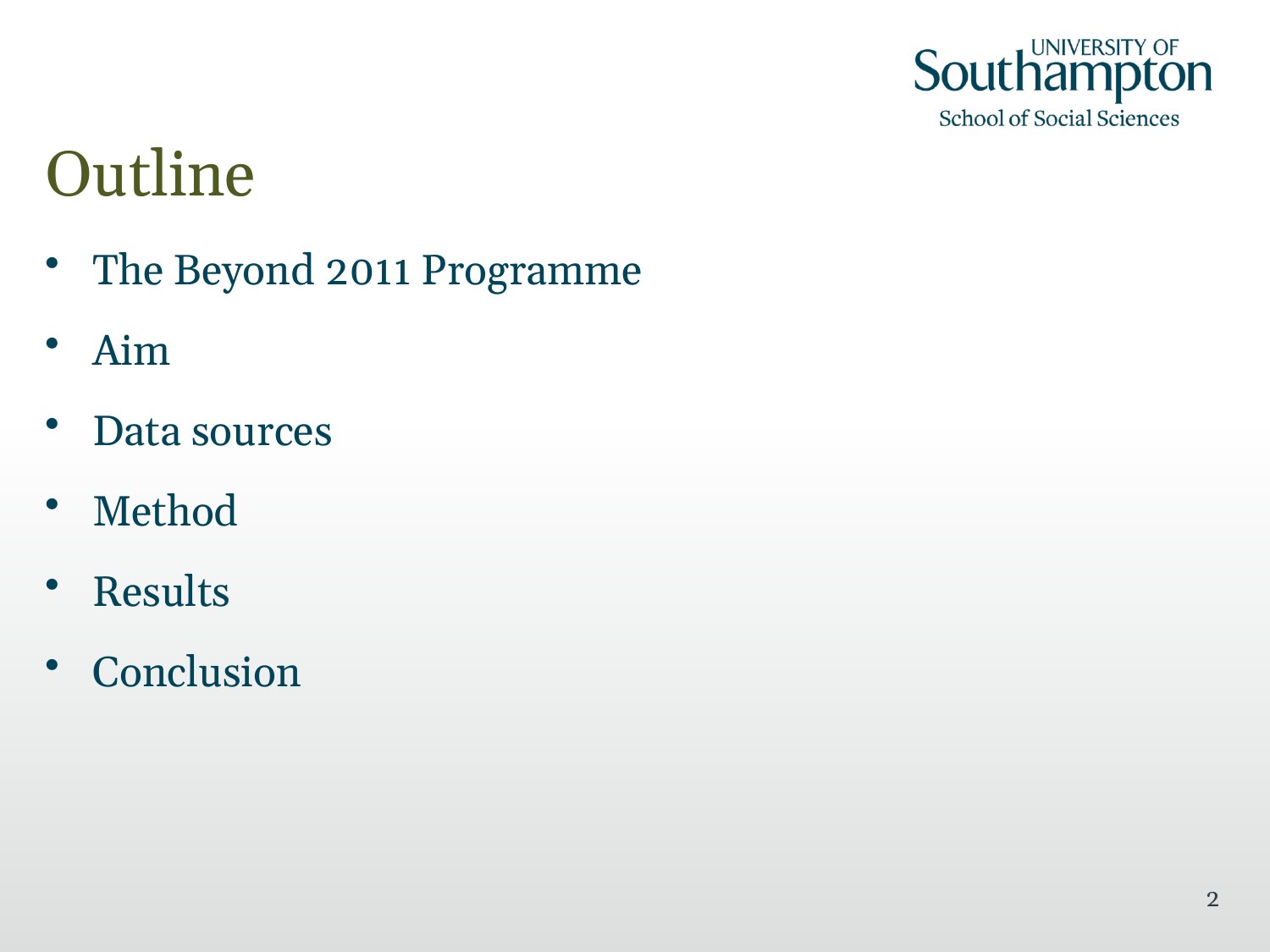

# Outline
The Beyond 2011 Programme
Aim
Data sources
Method
Results
Conclusion
2